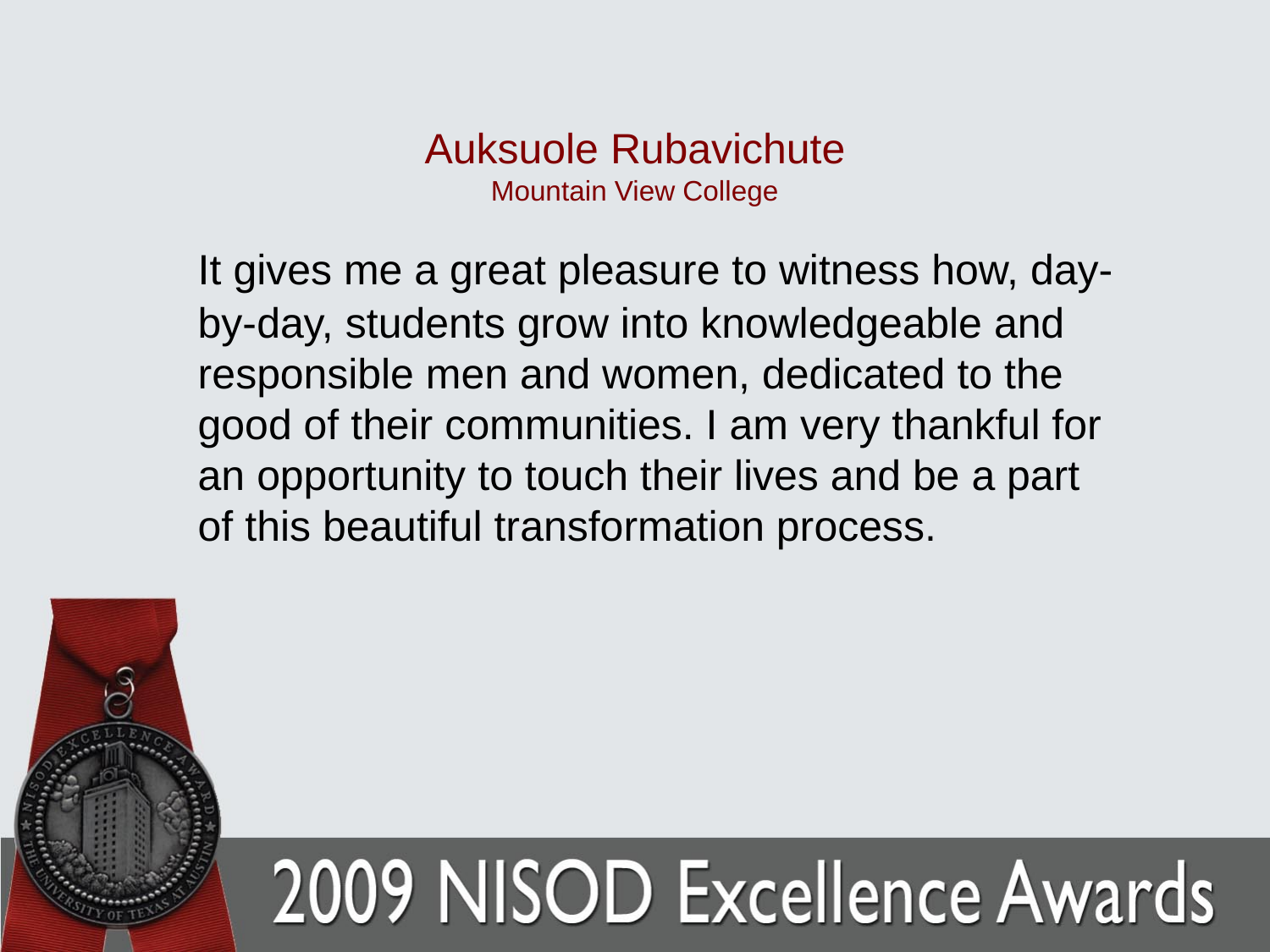

# Auksuole Rubavichute Mountain View College
	It gives me a great pleasure to witness how, day-by-day, students grow into knowledgeable and responsible men and women, dedicated to the good of their communities. I am very thankful for an opportunity to touch their lives and be a part of this beautiful transformation process.